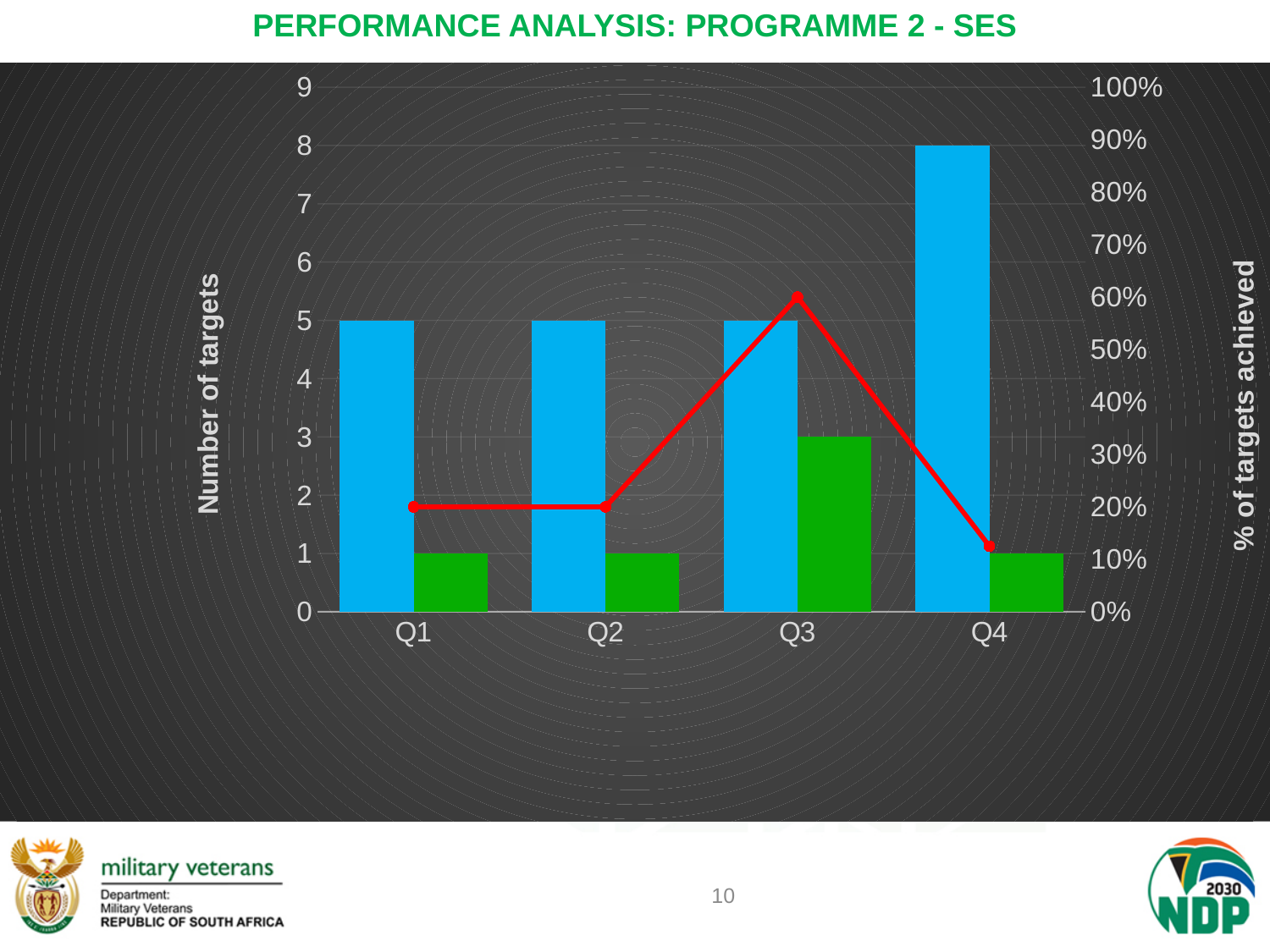

# PERFORMANCE ANALYSIS: PROGRAMME 2 - SES

### Chart

| Category | Targets Planned | Targets achieved | Performance rating |
|---|---|---|---|
| Q1 | 5.0 | 1.0 | 0.2 |
| Q2 | 5.0 | 1.0 | 0.2 |
| Q3 | 5.0 | 3.0 | 0.6 |
| Q4 | 8.0 | 1.0 | 0.125 |
10